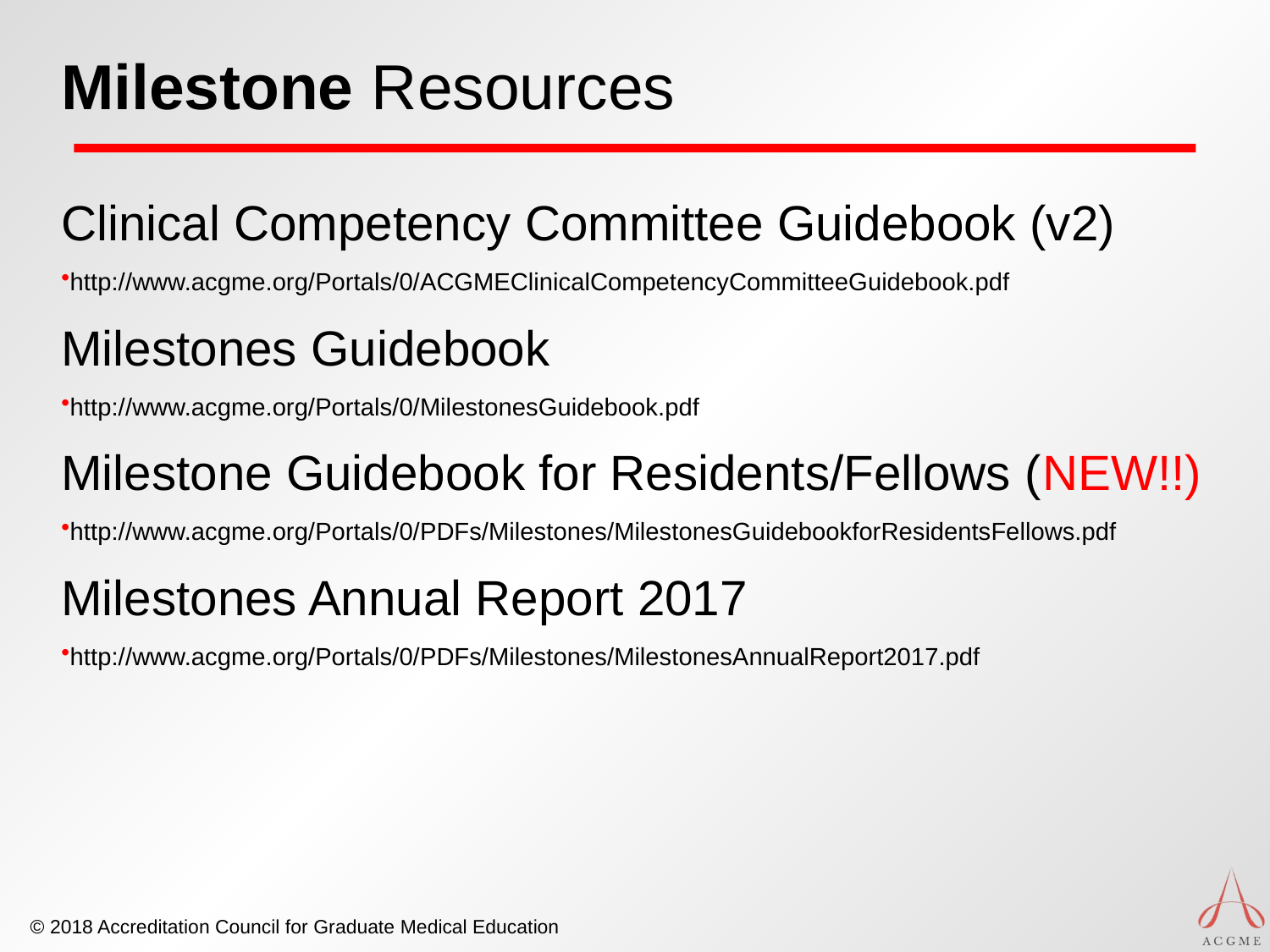

# Milestone Resources
Clinical Competency Committee Guidebook (v2)
http://www.acgme.org/Portals/0/ACGMEClinicalCompetencyCommitteeGuidebook.pdf
Milestones Guidebook
http://www.acgme.org/Portals/0/MilestonesGuidebook.pdf
Milestone Guidebook for Residents/Fellows (NEW!!)
http://www.acgme.org/Portals/0/PDFs/Milestones/MilestonesGuidebookforResidentsFellows.pdf
Milestones Annual Report 2017
http://www.acgme.org/Portals/0/PDFs/Milestones/MilestonesAnnualReport2017.pdf